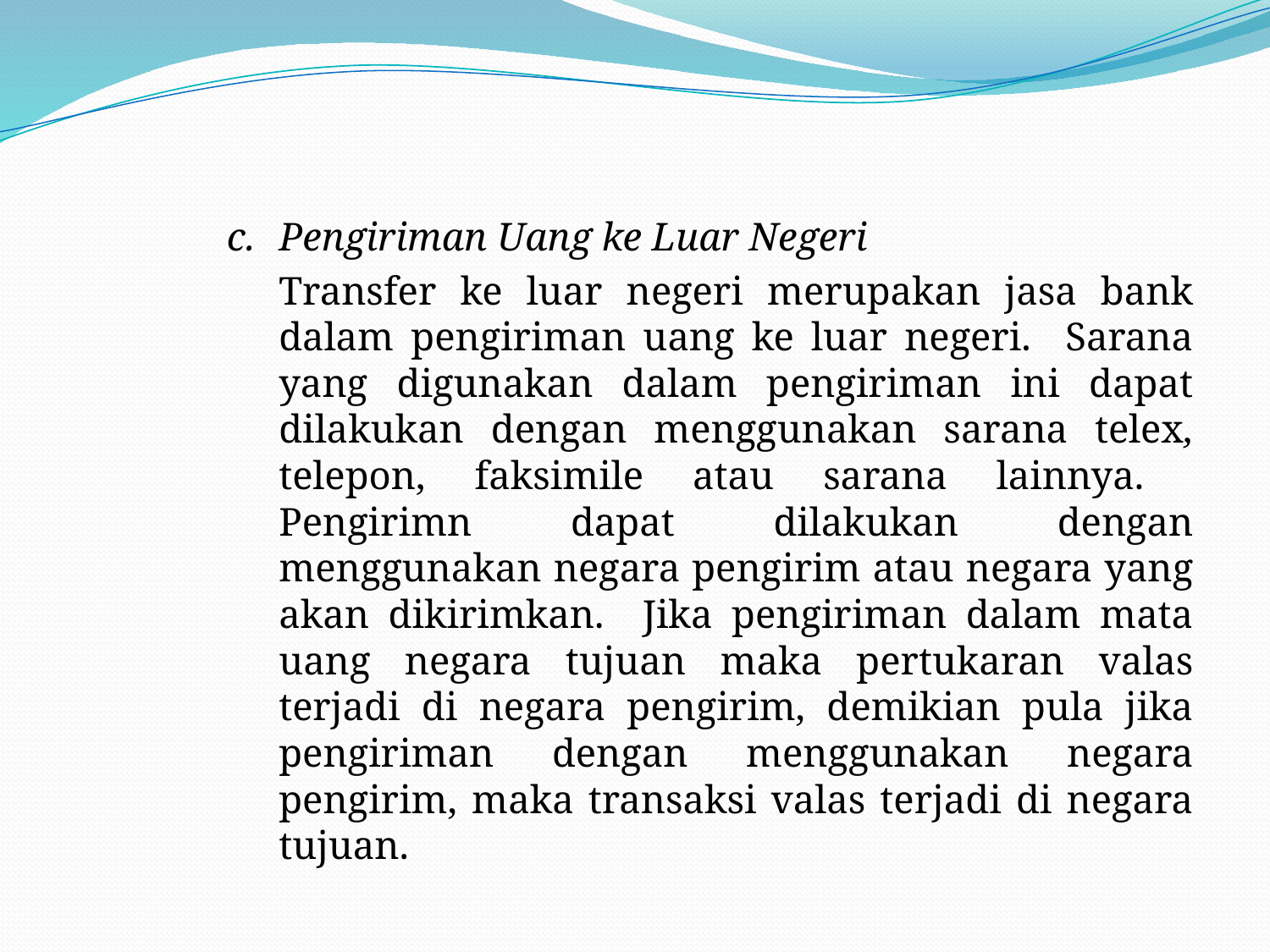

#
c.	Pengiriman Uang ke Luar Negeri
	Transfer ke luar negeri merupakan jasa bank dalam pengiriman uang ke luar negeri.  Sarana yang digunakan dalam pengiriman ini dapat dilakukan dengan menggunakan sarana telex, telepon, faksimile atau sarana lainnya.  Pengirimn dapat dilakukan dengan menggunakan negara pengirim atau negara yang akan dikirimkan.  Jika pengiriman dalam mata uang negara tujuan maka pertukaran valas terjadi di negara pengirim, demikian pula jika pengiriman dengan menggunakan negara pengirim, maka transaksi valas terjadi di negara tujuan.